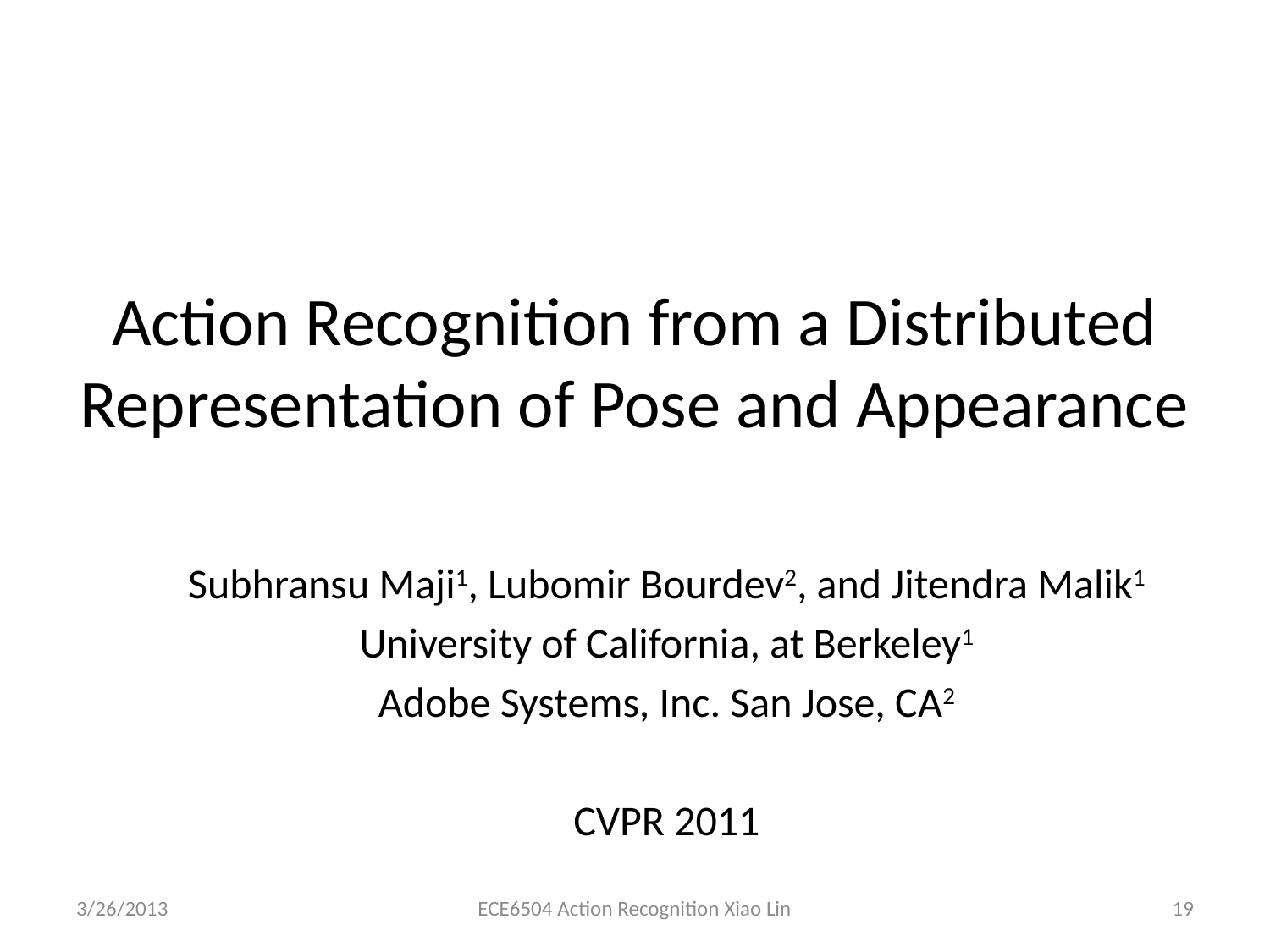

# Action Recognition from a Distributed Representation of Pose and Appearance
Subhransu Maji1, Lubomir Bourdev2, and Jitendra Malik1
University of California, at Berkeley1
Adobe Systems, Inc. San Jose, CA2

CVPR 2011
3/26/2013
ECE6504 Action Recognition Xiao Lin
19